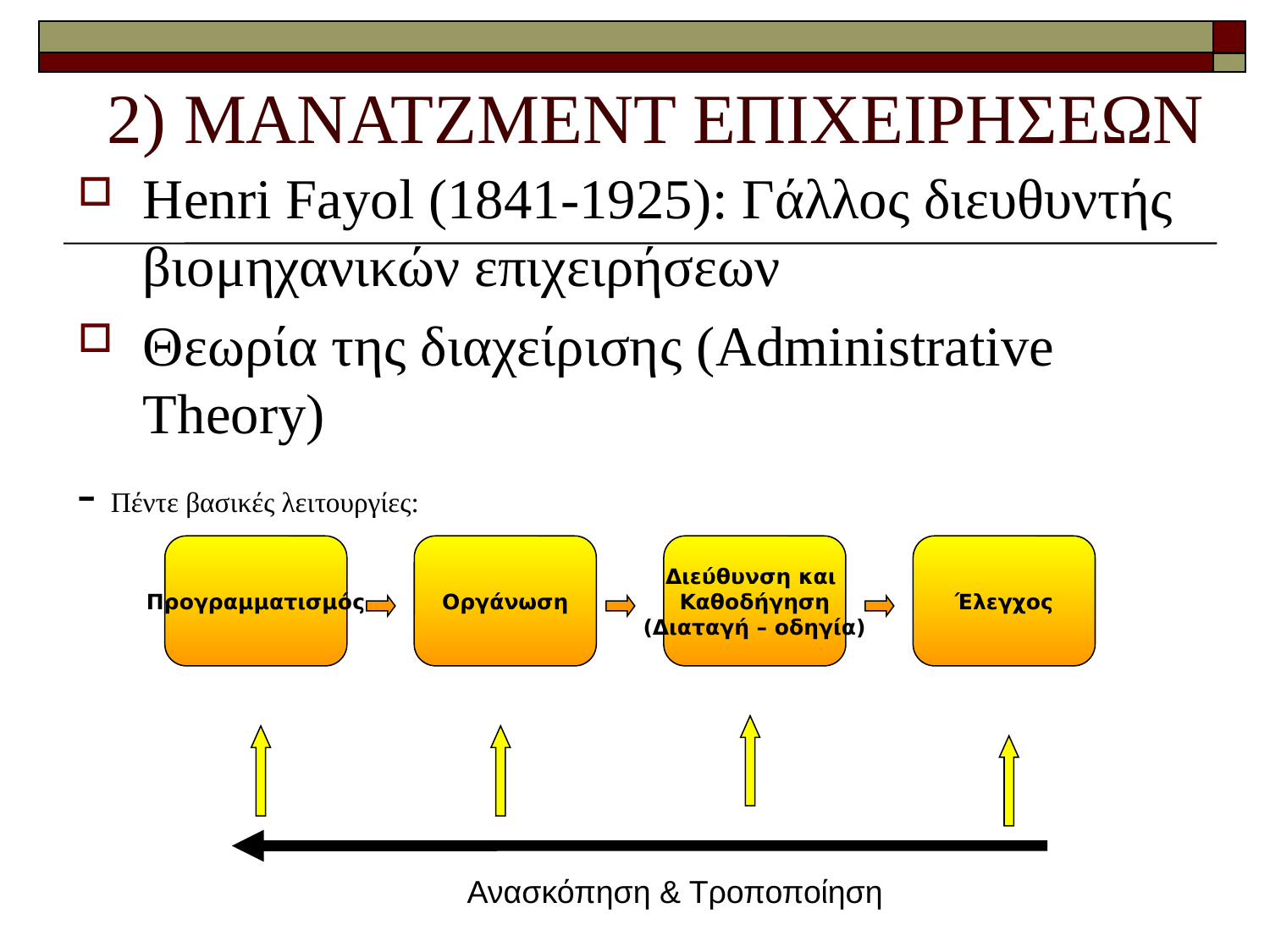

2) ΜΑΝΑΤΖΜΕΝΤ ΕΠΙΧΕΙΡΗΣΕΩΝ
Henri Fayol (1841-1925): Γάλλος διευθυντής βιομηχανικών επιχειρήσεων
Θεωρία της διαχείρισης (Administrative Theory)
- Πέντε βασικές λειτουργίες:
Προγραμματισμός
Οργάνωση
Διεύθυνση και
Καθοδήγηση
(Διαταγή – οδηγία)
Έλεγχος

Ανασκόπηση & Τροποποίηση